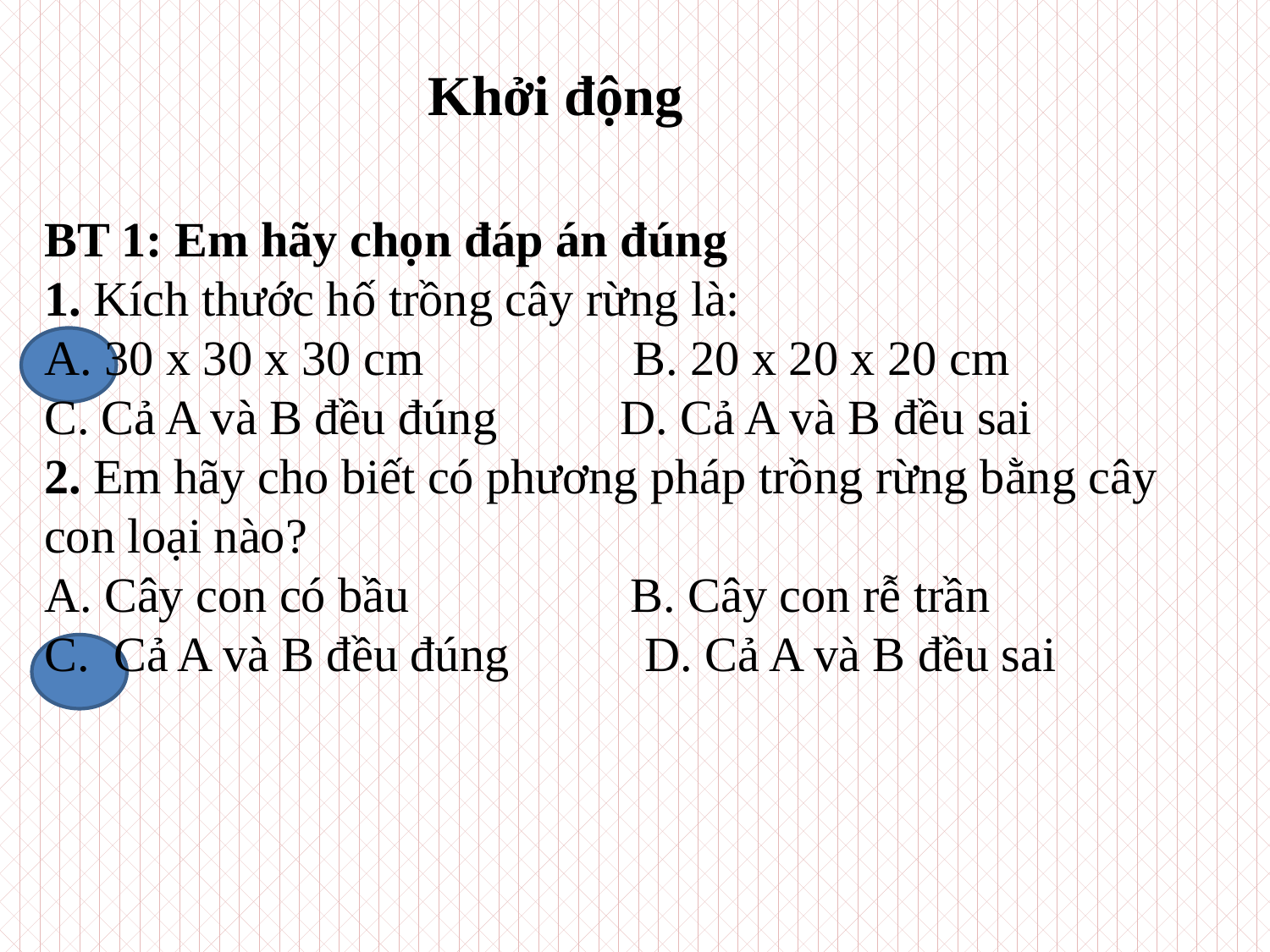

Khởi động
BT 1: Em hãy chọn đáp án đúng
1. Kích thước hố trồng cây rừng là:
A. 30 x 30 x 30 cm                 B. 20 x 20 x 20 cm
C. Cả A và B đều đúng          D. Cả A và B đều sai
2. Em hãy cho biết có phương pháp trồng rừng bằng cây con loại nào?
A. Cây con có bầu                  B. Cây con rễ trần
C.  Cả A và B đều đúng           D. Cả A và B đều sai